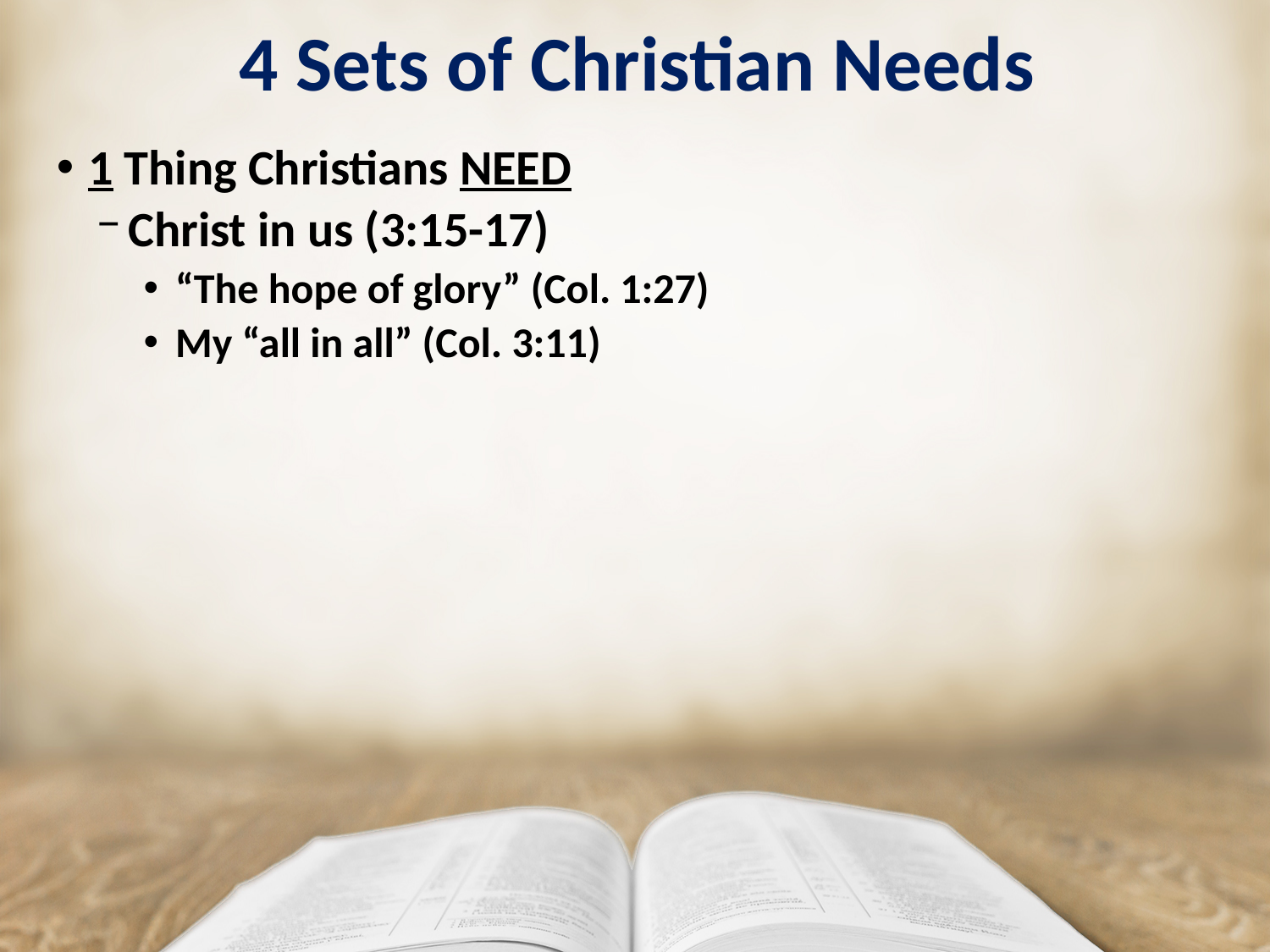

# 4 Sets of Christian Needs
1 Thing Christians NEED
Christ in us (3:15-17)
“The hope of glory” (Col. 1:27)
My “all in all” (Col. 3:11)